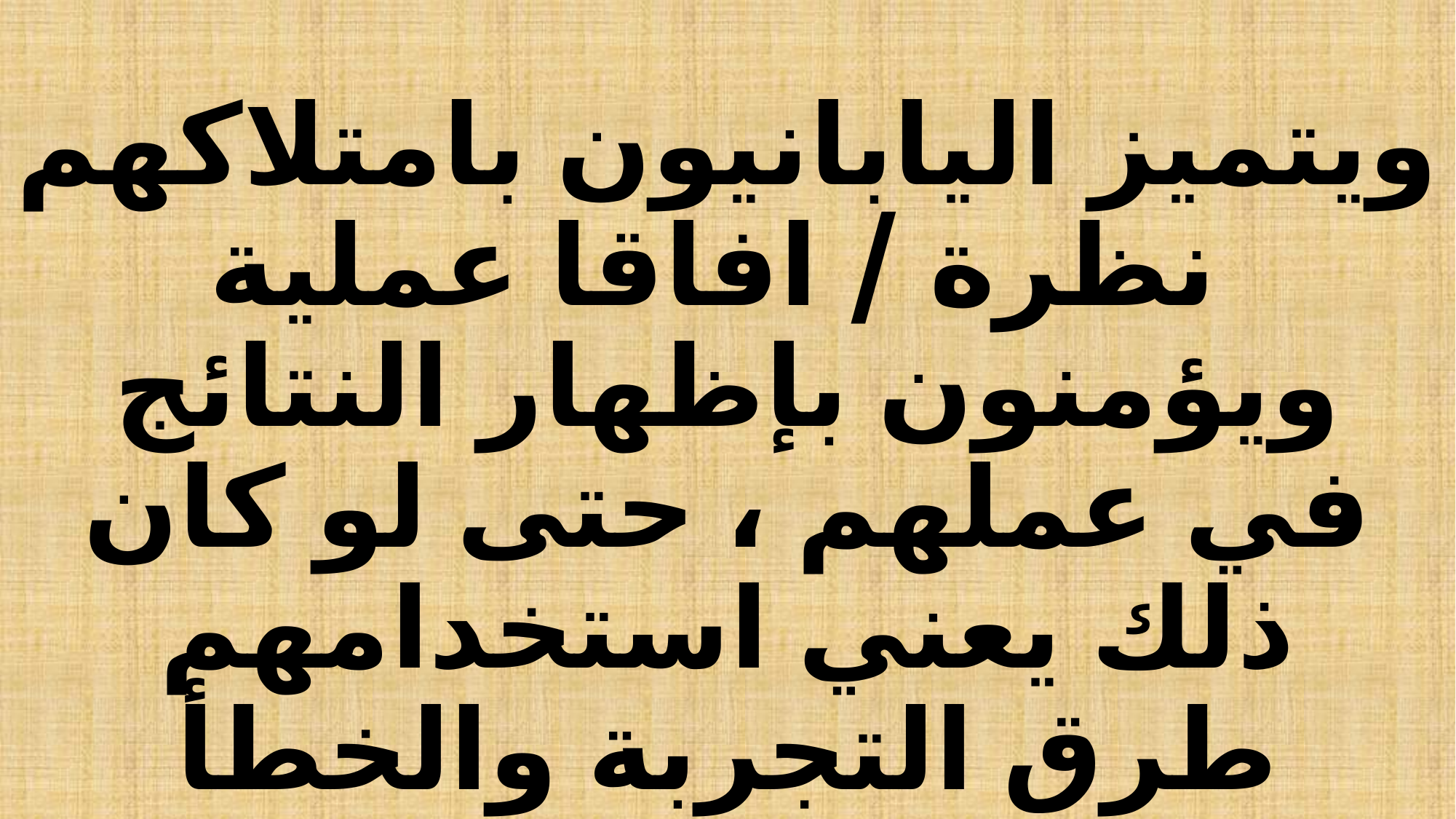

# ويتميز اليابانيون بامتلاكهم  نظرة / افاقا عملية ويؤمنون بإظهار النتائج في عملهم ، حتى لو كان ذلك يعني استخدامهم طرق التجربة والخطأ